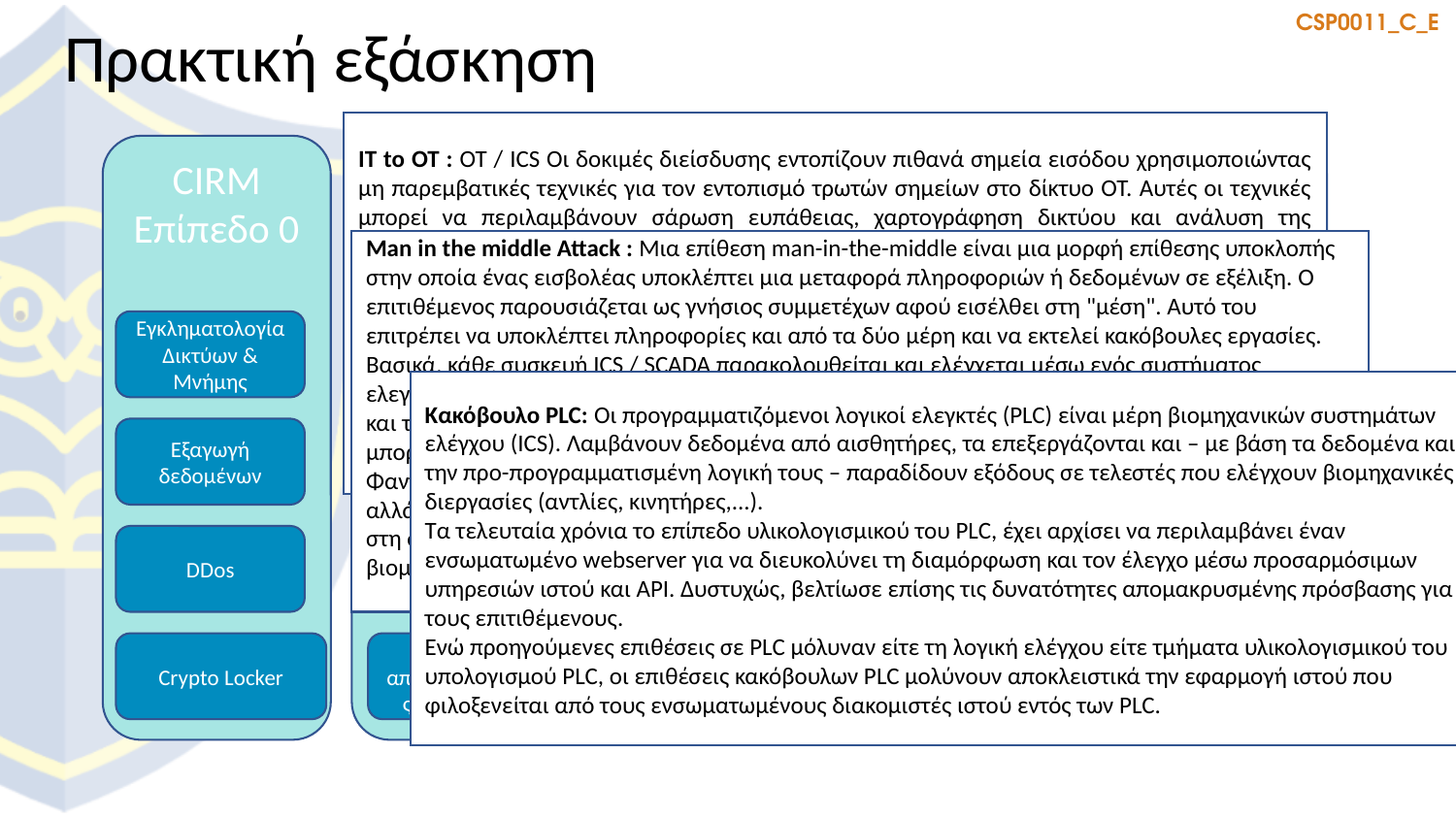

# Πρακτική εξάσκηση
IT to OT : OT / ICS Οι δοκιμές διείσδυσης εντοπίζουν πιθανά σημεία εισόδου χρησιμοποιώντας μη παρεμβατικές τεχνικές για τον εντοπισμό τρωτών σημείων στο δίκτυο OT. Αυτές οι τεχνικές μπορεί να περιλαμβάνουν σάρωση ευπάθειας, χαρτογράφηση δικτύου και ανάλυση της κυκλοφορίας δικτύου.
Οι δοκιμές διείσδυσης OT μπορούν επίσης να περιλαμβάνουν πιο παρεμβατικές τεχνικές, όπως η προσπάθεια εκμετάλλευσης τρωτών σημείων που ανακαλύφθηκαν κατά την αρχική αξιολόγηση. Αυτό επιτρέπει στον ελεγκτή διείσδυσης να αποδείξει τον πιθανό αντίκτυπο μιας επίθεσης και να παρέχει συστάσεις για τη βελτίωση της ασφάλειας του περιβάλλοντος OT.
Οι ευπάθειες στα PLC (λογισμικό και υλικό) καθώς και οι αδυναμίες στην αρχιτεκτονική και τις διαμορφώσεις του δικτύου αξιοποιούνται χρησιμοποιώντας σάρωση ευπάθειας, χαρτογράφηση δικτύου και ανάλυση της κίνησης δικτύου.
CIRM Επίπεδο 0
CIRM Επίπεδο 1
CIRM Επίπεδο 2
Pen-testing
Εγκληματολογία Δικτύων & Μνήμης
Έγχυση SQL
Γουανάκρι
DDoS
Εξαγωγή δεδομένων
Πλευρική κίνηση Web2LAN
Μόλυνση botnet και επίθεση DDoS
Έγχυση SQL
DDos
Duqu Λοίμωξη &; Εξάπλωση
Εξελιγμένο σενάριο
Κοινωνική Μηχανική &; Brutal Force
Crypto Locker
Trojan απομακρυσμένης πρόσβασης
Εξελιγμένο σενάριο με πολλαπλή εκμετάλλευση
2FA Hacking &; Εξαγωγή δεδομένων
SCADA
IT σε OT
Ο άνθρωπος στη μέση επιτίθεται
Κακόβουλο PLC
Man in the middle Attack : Μια επίθεση man-in-the-middle είναι μια μορφή επίθεσης υποκλοπής στην οποία ένας εισβολέας υποκλέπτει μια μεταφορά πληροφοριών ή δεδομένων σε εξέλιξη. Ο επιτιθέμενος παρουσιάζεται ως γνήσιος συμμετέχων αφού εισέλθει στη "μέση". Αυτό του επιτρέπει να υποκλέπτει πληροφορίες και από τα δύο μέρη και να εκτελεί κακόβουλες εργασίες.
Βασικά, κάθε συσκευή ICS / SCADA παρακολουθείται και ελέγχεται μέσω ενός συστήματος ελεγκτή / HMI και της γραφικής διεπαφής του που επιτρέπει την παρακολούθηση των αισθητήρων και την ενεργοποίηση των τελεστών (ένα δεδομένο επίπεδο πίεσης ενεργοποιεί μια αντλία και μπορεί να ανοίξει ένα κύκλωμα).
Φανταστείτε ένα σενάριο όπου το HMI στέλνει ένα σήμα για να απενεργοποιήσει μια συσκευή, αλλά το σήμα μυρίζεται στη μέση από έναν εισβολέα και αλλάζει το σήμα για να ενεργοποιηθεί και στη συνέχεια να μεταδοθεί. Αυτή η επίθεση μπορεί να προκαλέσει μαζική καταστροφή σε μια βιομηχανική εγκατάσταση.

Κακόβουλο PLC: Οι προγραμματιζόμενοι λογικοί ελεγκτές (PLC) είναι μέρη βιομηχανικών συστημάτων ελέγχου (ICS). Λαμβάνουν δεδομένα από αισθητήρες, τα επεξεργάζονται και – με βάση τα δεδομένα και την προ-προγραμματισμένη λογική τους – παραδίδουν εξόδους σε τελεστές που ελέγχουν βιομηχανικές διεργασίες (αντλίες, κινητήρες,...).
Τα τελευταία χρόνια το επίπεδο υλικολογισμικού του PLC, έχει αρχίσει να περιλαμβάνει έναν ενσωματωμένο webserver για να διευκολύνει τη διαμόρφωση και τον έλεγχο μέσω προσαρμόσιμων υπηρεσιών ιστού και API. Δυστυχώς, βελτίωσε επίσης τις δυνατότητες απομακρυσμένης πρόσβασης για τους επιτιθέμενους.
Ενώ προηγούμενες επιθέσεις σε PLC μόλυναν είτε τη λογική ελέγχου είτε τμήματα υλικολογισμικού του υπολογισμού PLC, οι επιθέσεις κακόβουλων PLC μολύνουν αποκλειστικά την εφαρμογή ιστού που φιλοξενείται από τους ενσωματωμένους διακομιστές ιστού εντός των PLC.